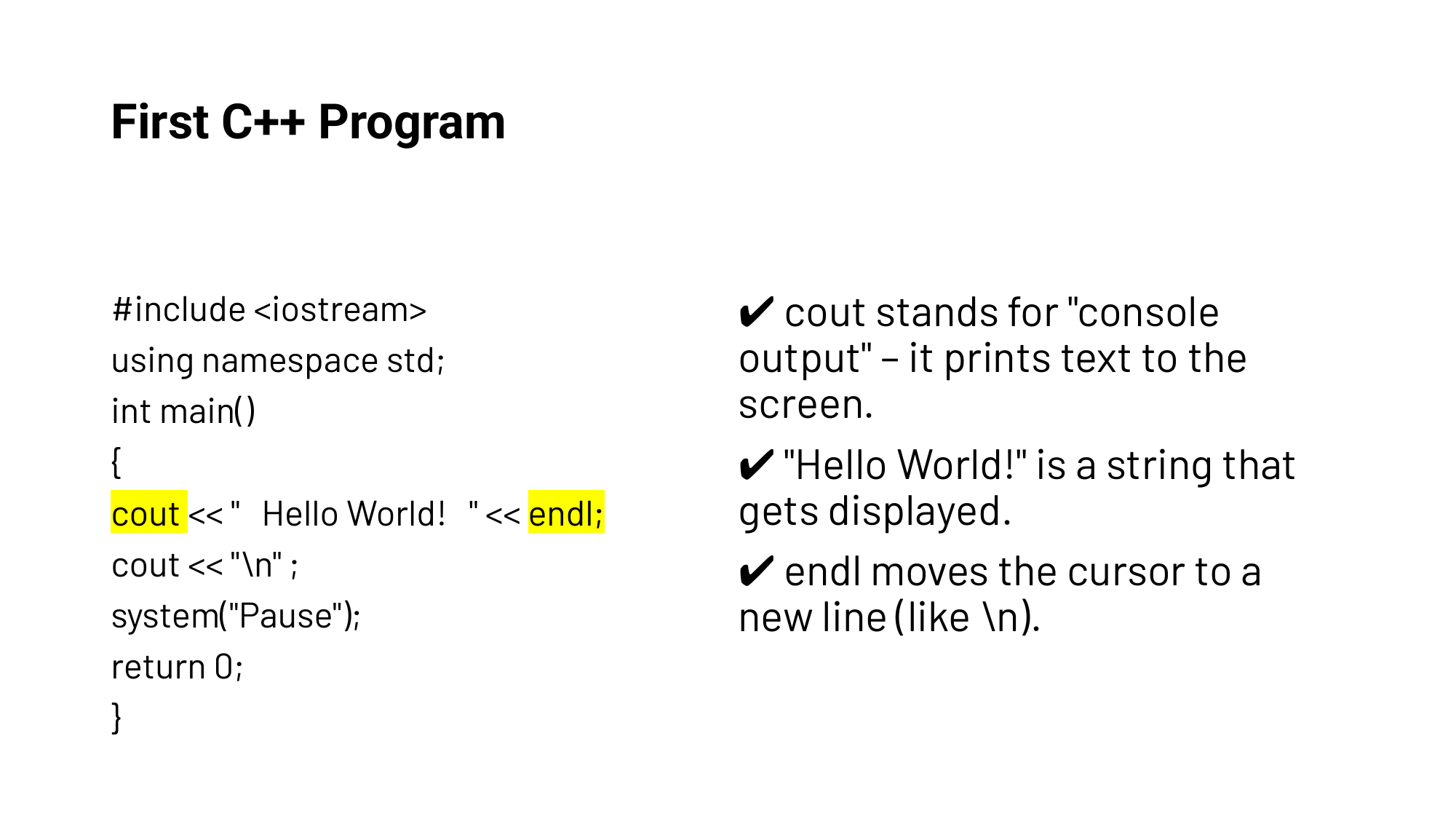

# First C++ Program

✔ cout stands for "console output" – it prints text to the screen.
✔ "Hello World!" is a string that gets displayed.
✔ endl moves the cursor to a new line (like \n).

#include <iostream>
using namespace std;
int main()
{
cout << "   Hello World!   " << endl;
cout << "\n" ;
system("Pause");
return 0;
}